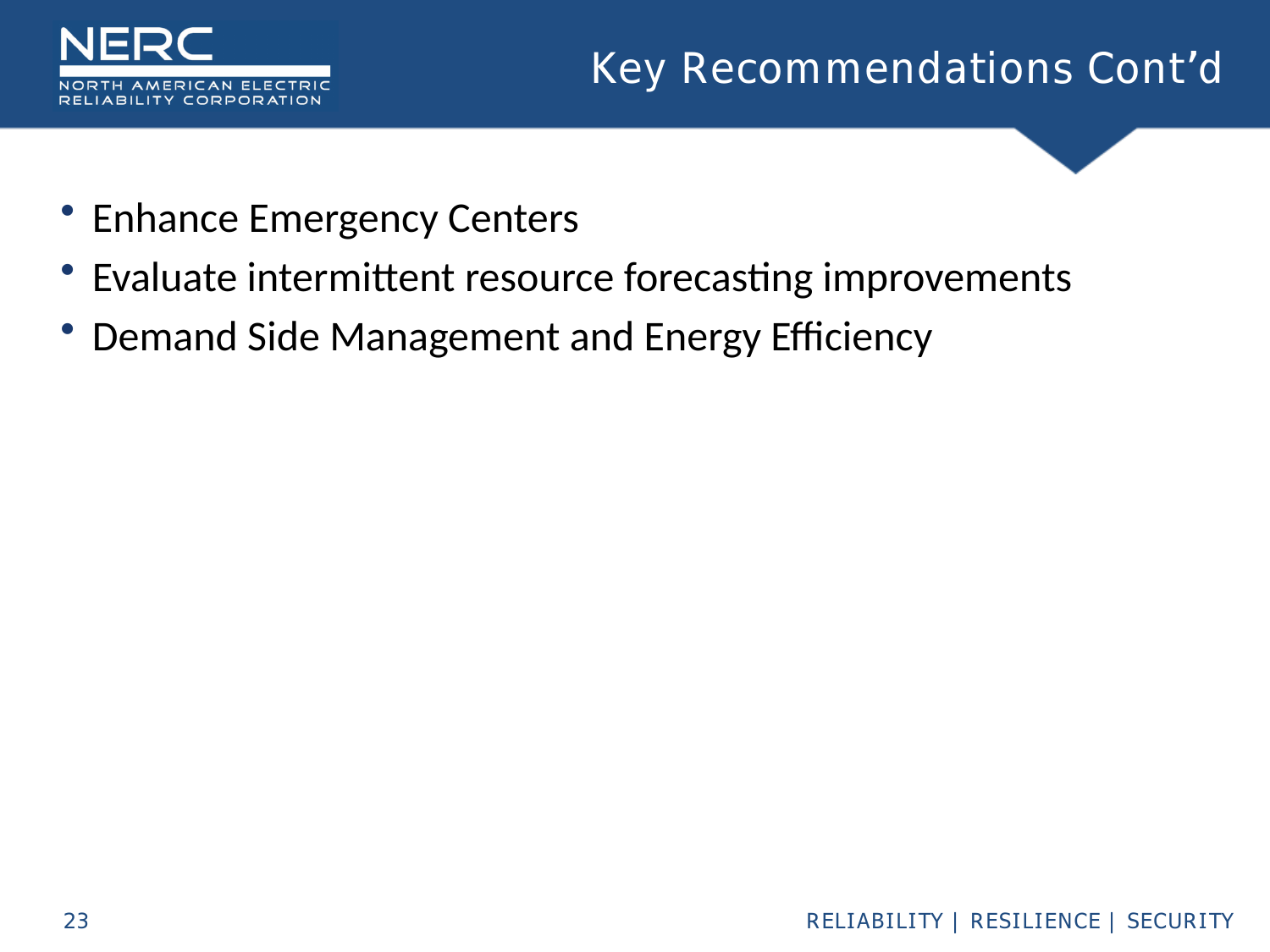

# Key Recommendations Cont’d
Enhance Emergency Centers
Evaluate intermittent resource forecasting improvements
Demand Side Management and Energy Efficiency